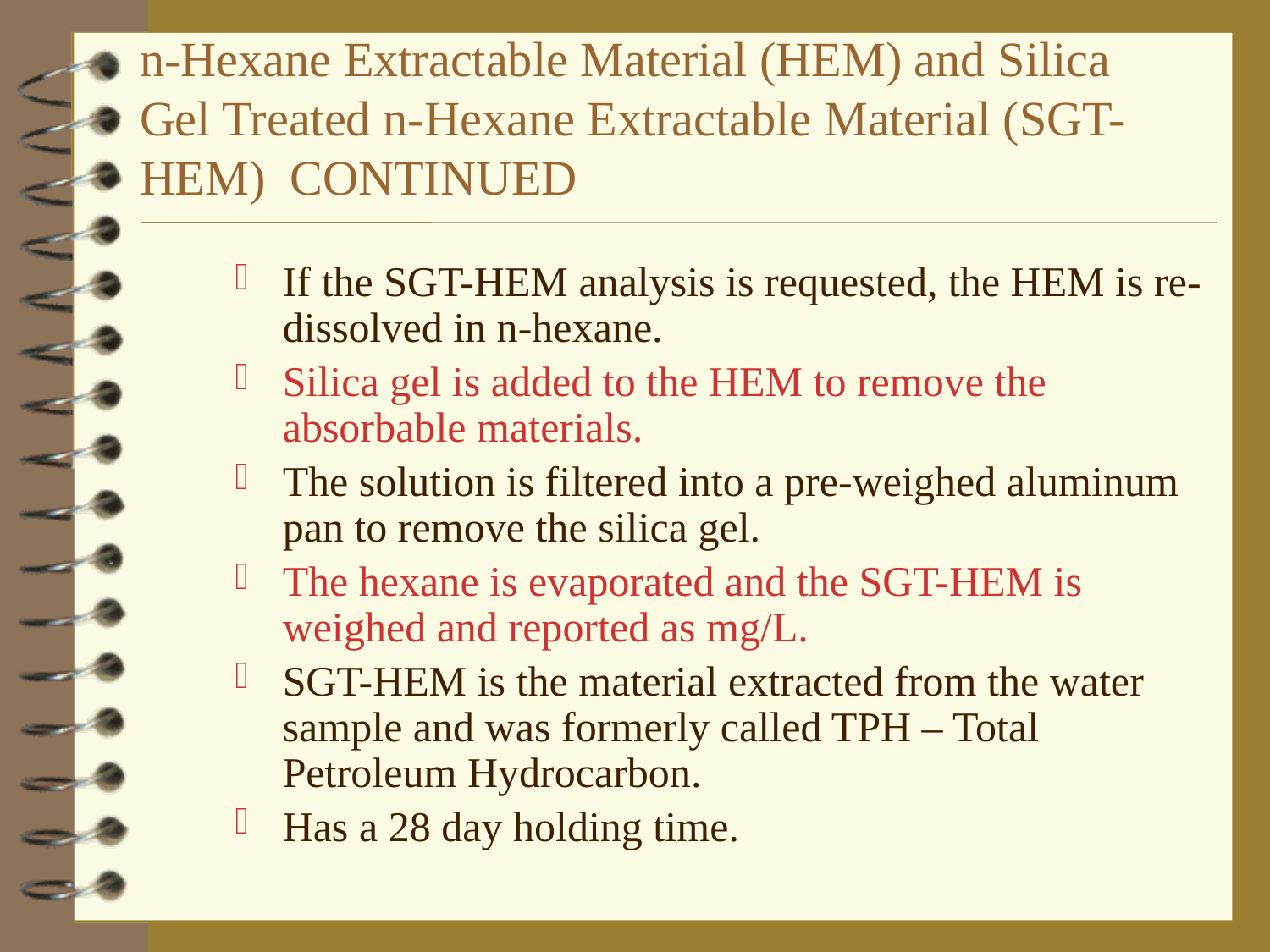

# n-Hexane Extractable Material (HEM) and Silica Gel Treated n-Hexane Extractable Material (SGT-HEM)  CONTINUED
If the SGT-HEM analysis is requested, the HEM is re-dissolved in n-hexane.
Silica gel is added to the HEM to remove the absorbable materials.
The solution is filtered into a pre-weighed aluminum pan to remove the silica gel.
The hexane is evaporated and the SGT-HEM is weighed and reported as mg/L.
SGT-HEM is the material extracted from the water sample and was formerly called TPH – Total Petroleum Hydrocarbon.
Has a 28 day holding time.